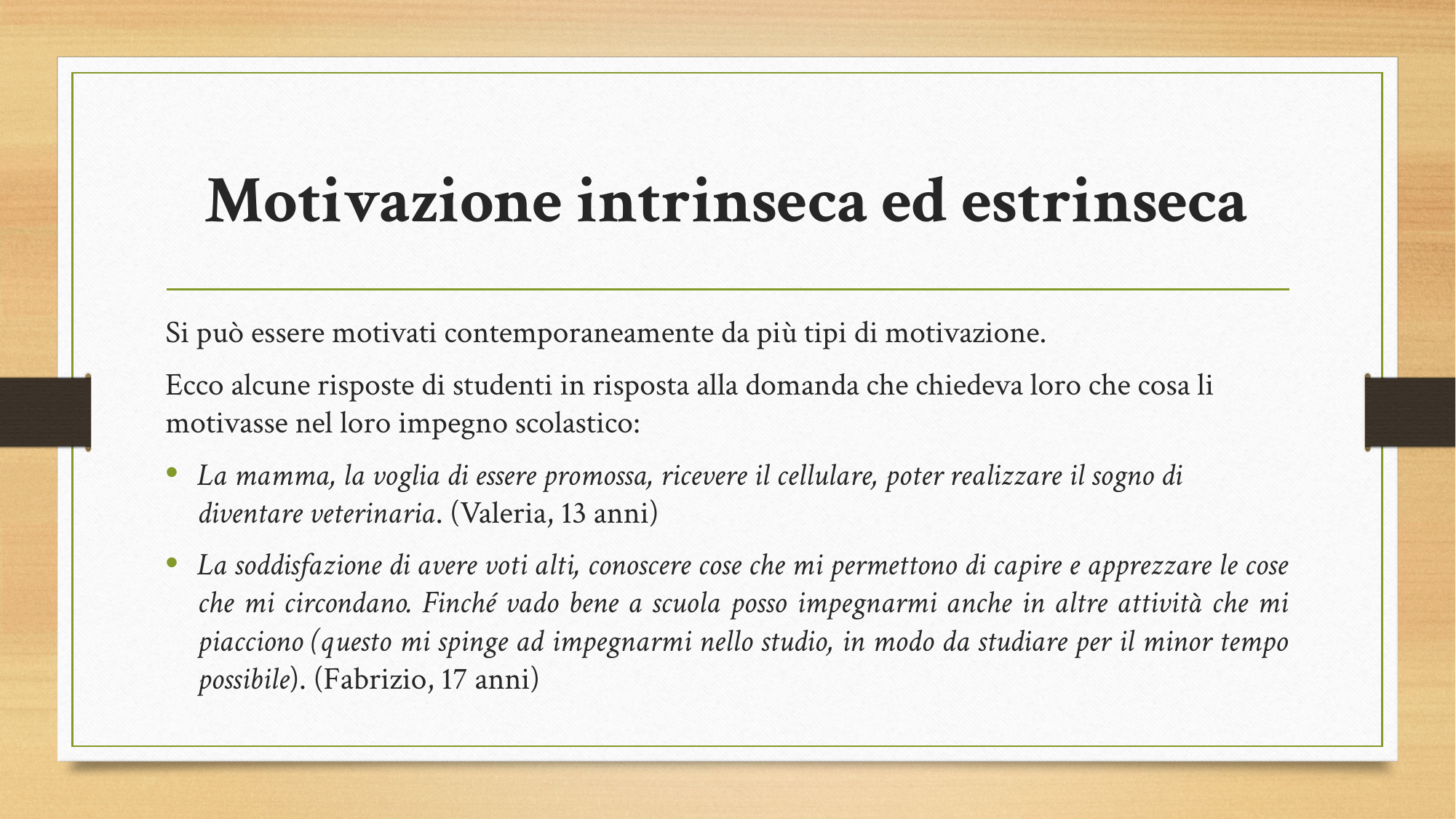

# Motivazione intrinseca ed estrinseca
Si può essere motivati contemporaneamente da più tipi di motivazione.
Ecco alcune risposte di studenti in risposta alla domanda che chiedeva loro che cosa li motivasse nel loro impegno scolastico:
La mamma, la voglia di essere promossa, ricevere il cellulare, poter realizzare il sogno di diventare veterinaria. (Valeria, 13 anni)
La soddisfazione di avere voti alti, conoscere cose che mi permettono di capire e apprezzare le cose che mi circondano. Finché vado bene a scuola posso impegnarmi anche in altre attività che mi piacciono (questo mi spinge ad impegnarmi nello studio, in modo da studiare per il minor tempo possibile). (Fabrizio, 17 anni)